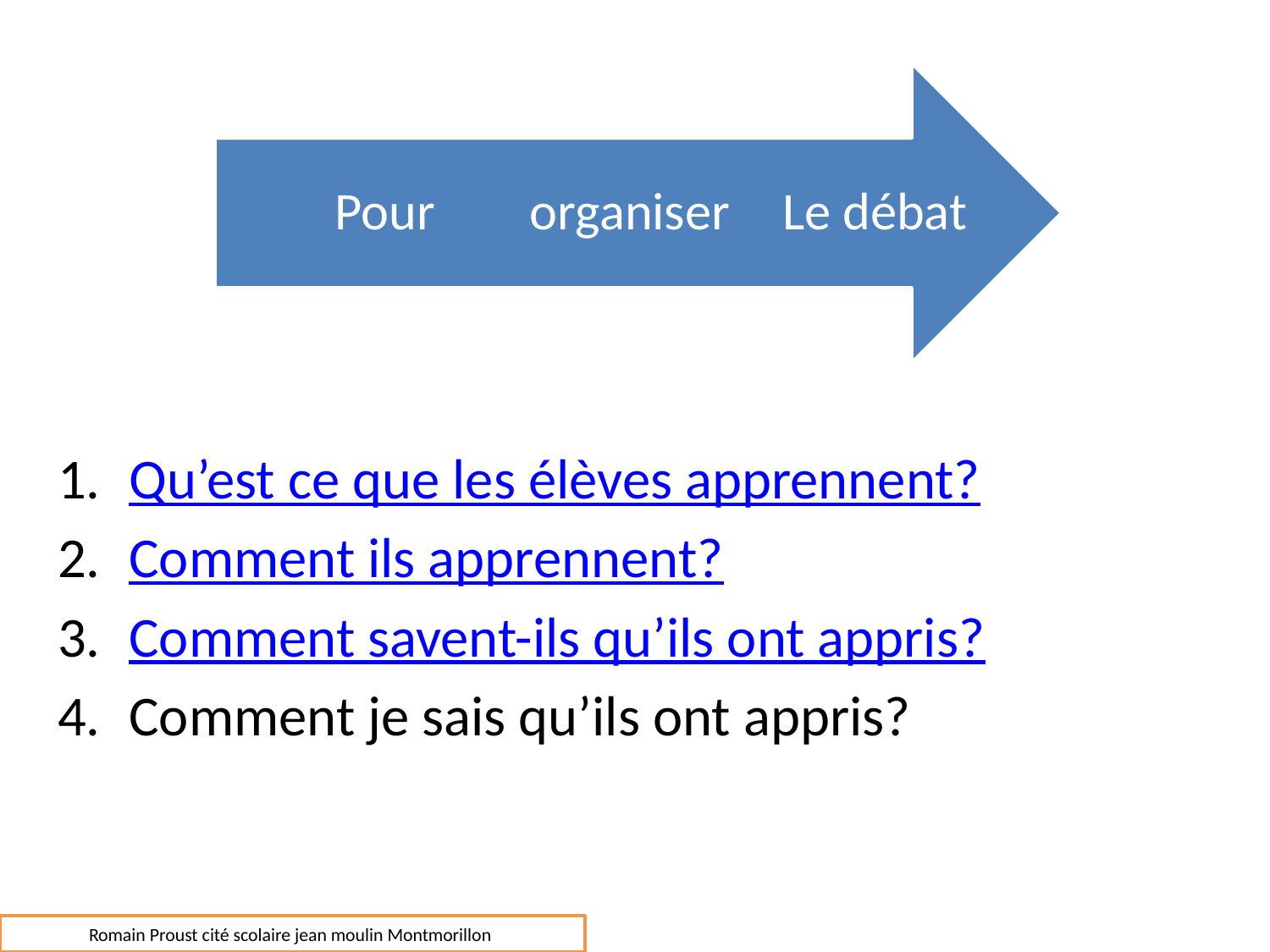

Le débat
organiser
Pour
Qu’est ce que les élèves apprennent?
Comment ils apprennent?
Comment savent-ils qu’ils ont appris?
Comment je sais qu’ils ont appris?
Romain Proust cité scolaire jean moulin Montmorillon